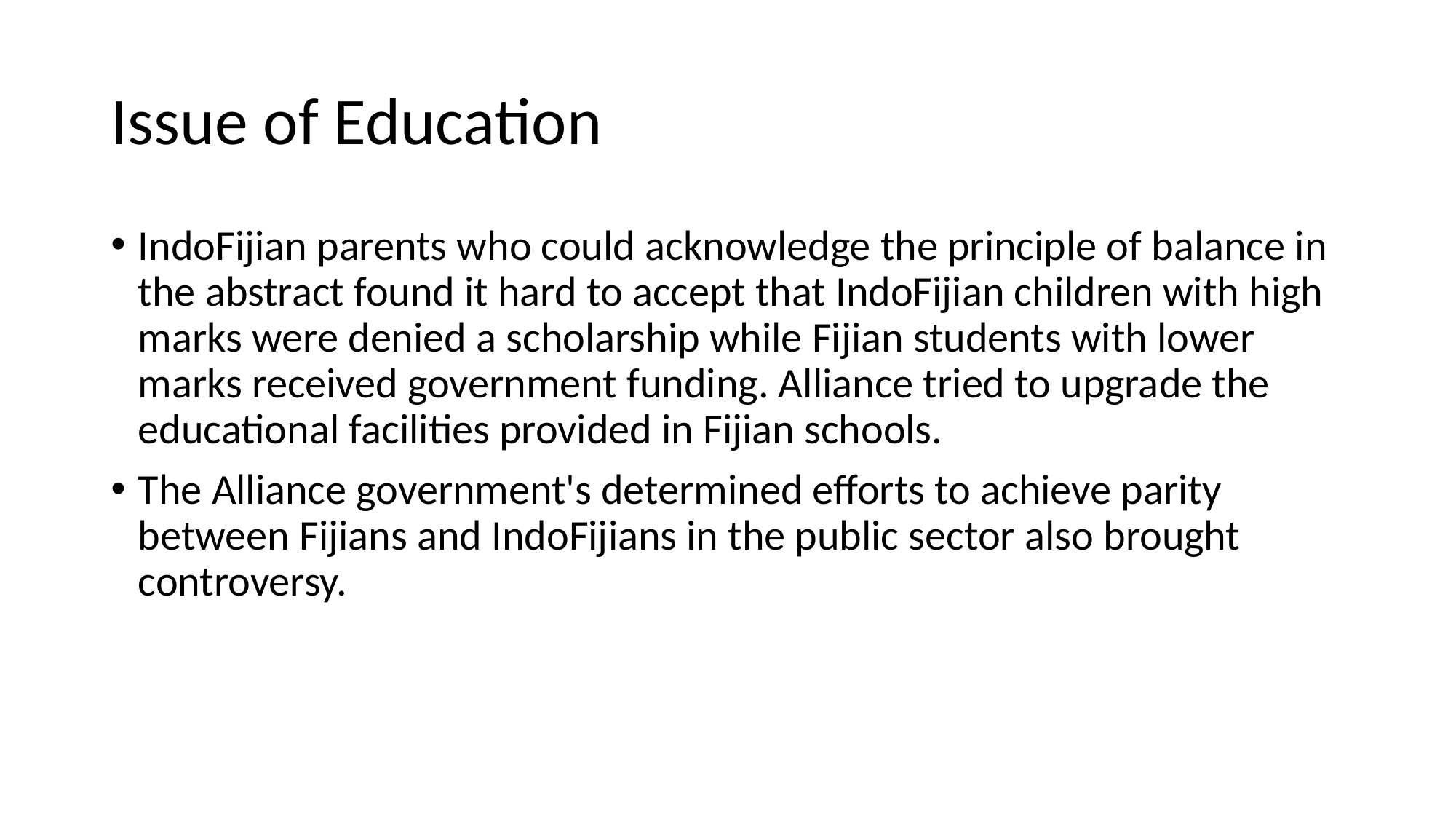

# Issue of Education
IndoFijian parents who could acknowledge the principle of balance in the abstract found it hard to accept that IndoFijian children with high marks were denied a scholarship while Fijian students with lower marks received government funding. Alliance tried to upgrade the educational facilities provided in Fijian schools.
The Alliance government's determined efforts to achieve parity between Fijians and IndoFijians in the public sector also brought controversy.